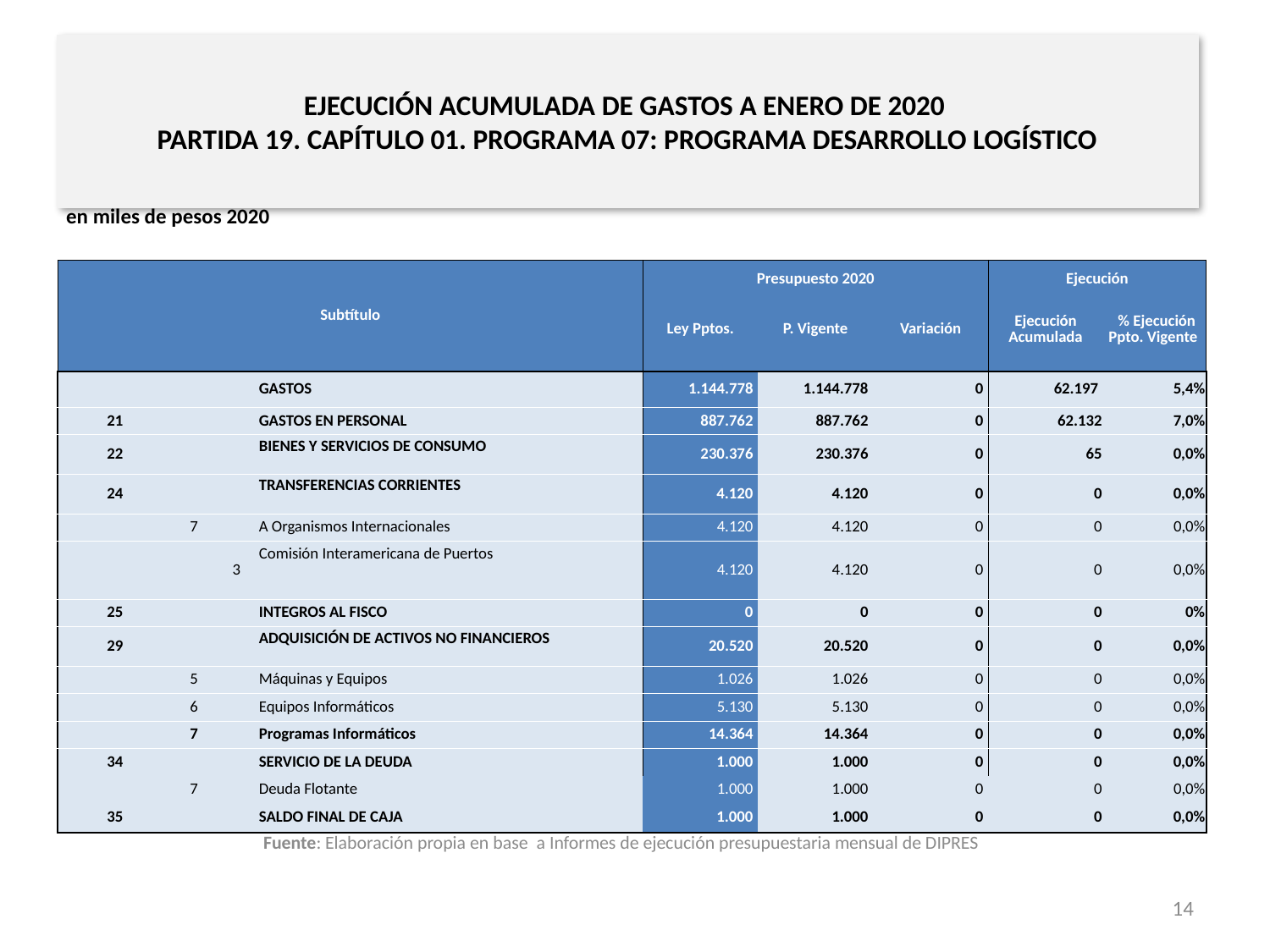

# EJECUCIÓN ACUMULADA DE GASTOS A ENERO DE 2020 PARTIDA 19. CAPÍTULO 01. PROGRAMA 07: PROGRAMA DESARROLLO LOGÍSTICO
en miles de pesos 2020
| Subtítulo |  |  |  | Presupuesto 2020 |  |  | Ejecución |  |
| --- | --- | --- | --- | --- | --- | --- | --- | --- |
|  |  |  |  | Ley Pptos. | P. Vigente | Variación | Ejecución Acumulada | % Ejecución Ppto. Vigente |
|  |  |  | GASTOS | 1.144.778 | 1.144.778 | 0 | 62.197 | 5,4% |
| 21 |  |  | GASTOS EN PERSONAL | 887.762 | 887.762 | 0 | 62.132 | 7,0% |
| 22 |  |  | BIENES Y SERVICIOS DE CONSUMO | 230.376 | 230.376 | 0 | 65 | 0,0% |
| 24 |  |  | TRANSFERENCIAS CORRIENTES | 4.120 | 4.120 | 0 | 0 | 0,0% |
|  | 7 |  | A Organismos Internacionales | 4.120 | 4.120 | 0 | 0 | 0,0% |
|  |  | 3 | Comisión Interamericana de Puertos | 4.120 | 4.120 | 0 | 0 | 0,0% |
| 25 |  |  | INTEGROS AL FISCO | 0 | 0 | 0 | 0 | 0% |
| 29 |  |  | ADQUISICIÓN DE ACTIVOS NO FINANCIEROS | 20.520 | 20.520 | 0 | 0 | 0,0% |
|  | 5 |  | Máquinas y Equipos | 1.026 | 1.026 | 0 | 0 | 0,0% |
|  | 6 |  | Equipos Informáticos | 5.130 | 5.130 | 0 | 0 | 0,0% |
|  | 7 |  | Programas Informáticos | 14.364 | 14.364 | 0 | 0 | 0,0% |
| 34 |  |  | SERVICIO DE LA DEUDA | 1.000 | 1.000 | 0 | 0 | 0,0% |
|  | 7 |  | Deuda Flotante | 1.000 | 1.000 | 0 | 0 | 0,0% |
| 35 |  |  | SALDO FINAL DE CAJA | 1.000 | 1.000 | 0 | 0 | 0,0% |
Fuente: Elaboración propia en base  a Informes de ejecución presupuestaria mensual de DIPRES
14